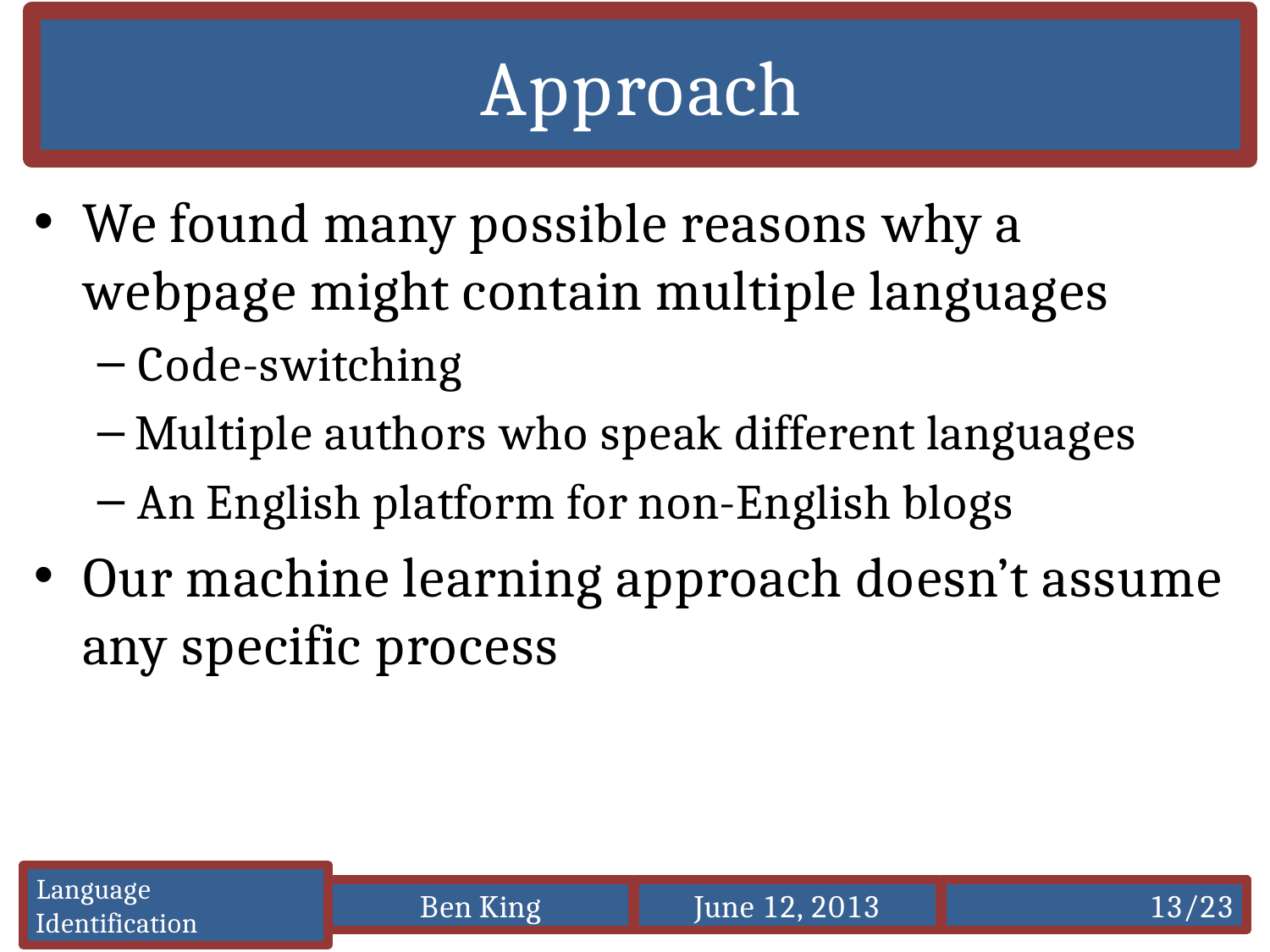

# Approach
We found many possible reasons why a webpage might contain multiple languages
Code-switching
Multiple authors who speak different languages
An English platform for non-English blogs
Our machine learning approach doesn’t assume any specific process